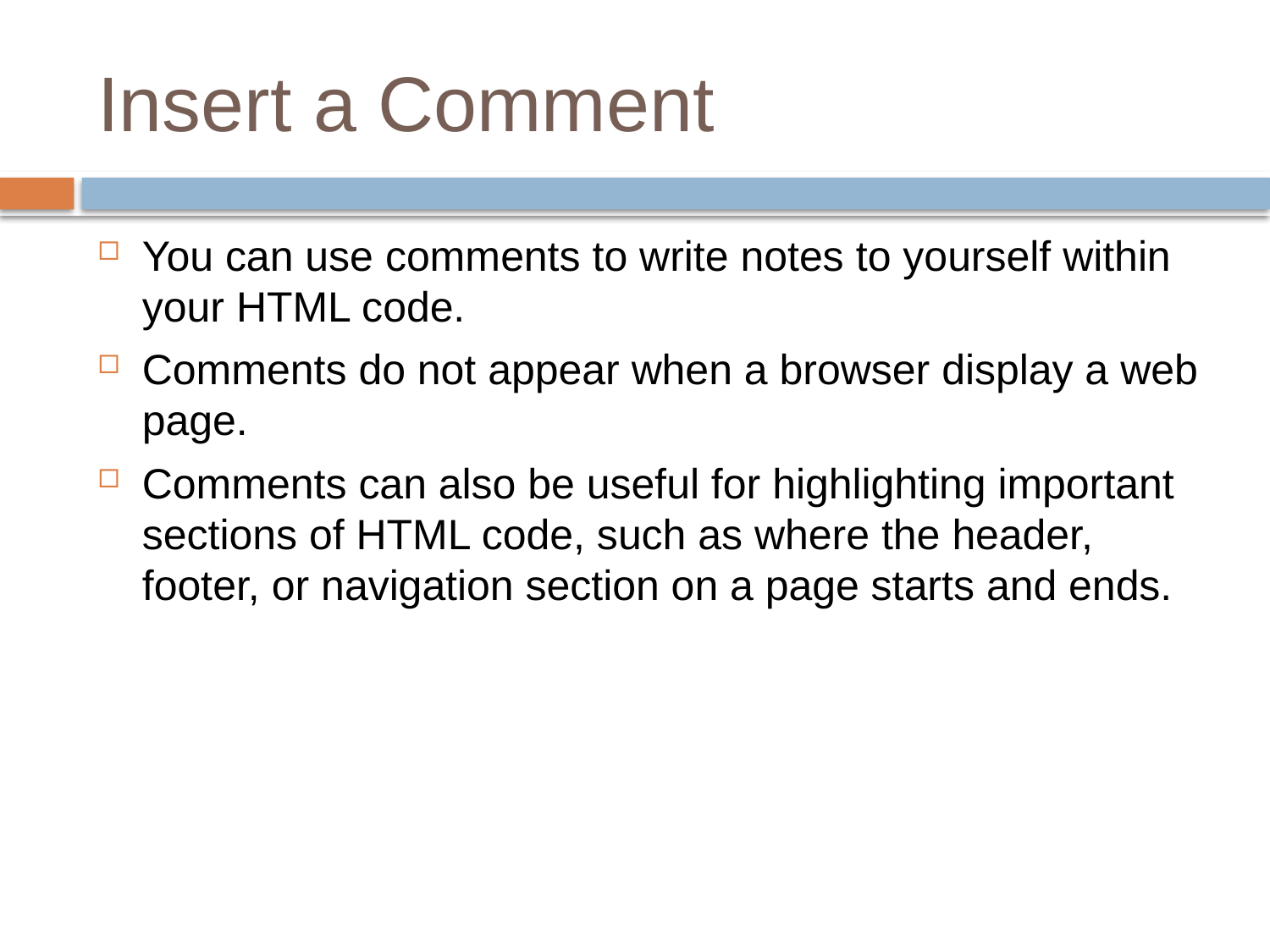

# Insert a Comment
You can use comments to write notes to yourself within your HTML code.
Comments do not appear when a browser display a web page.
Comments can also be useful for highlighting important sections of HTML code, such as where the header, footer, or navigation section on a page starts and ends.